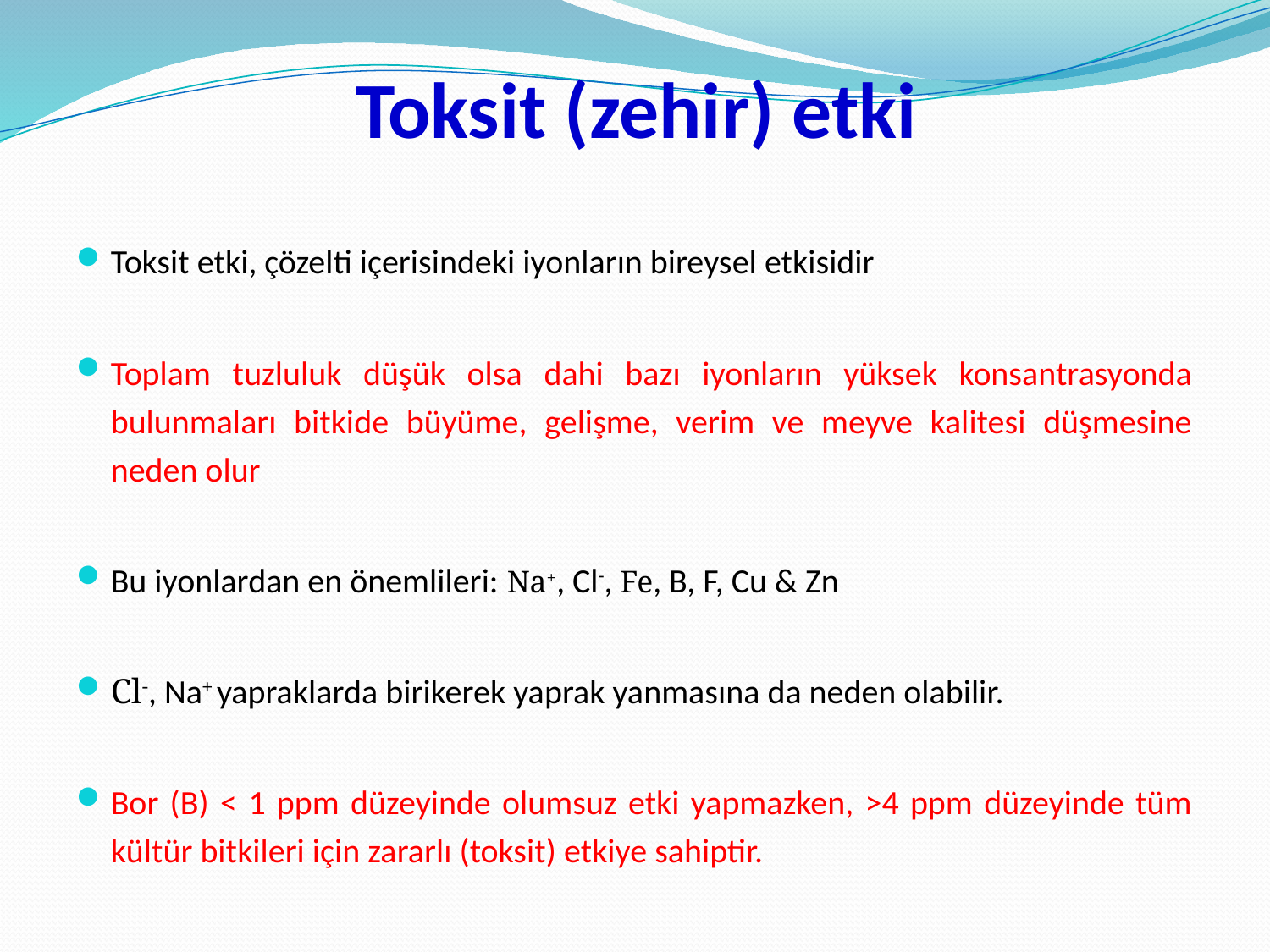

# Toksit (zehir) etki
Toksit etki, çözelti içerisindeki iyonların bireysel etkisidir

Toplam tuzluluk düşük olsa dahi bazı iyonların yüksek konsantrasyonda bulunmaları bitkide büyüme, gelişme, verim ve meyve kalitesi düşmesine neden olur

Bu iyonlardan en önemlileri: Na+, Cl-, Fe, B, F, Cu & Zn

Cl-, Na+ yapraklarda birikerek yaprak yanmasına da neden olabilir.

Bor (B) < 1 ppm düzeyinde olumsuz etki yapmazken, >4 ppm düzeyinde tüm kültür bitkileri için zararlı (toksit) etkiye sahiptir.